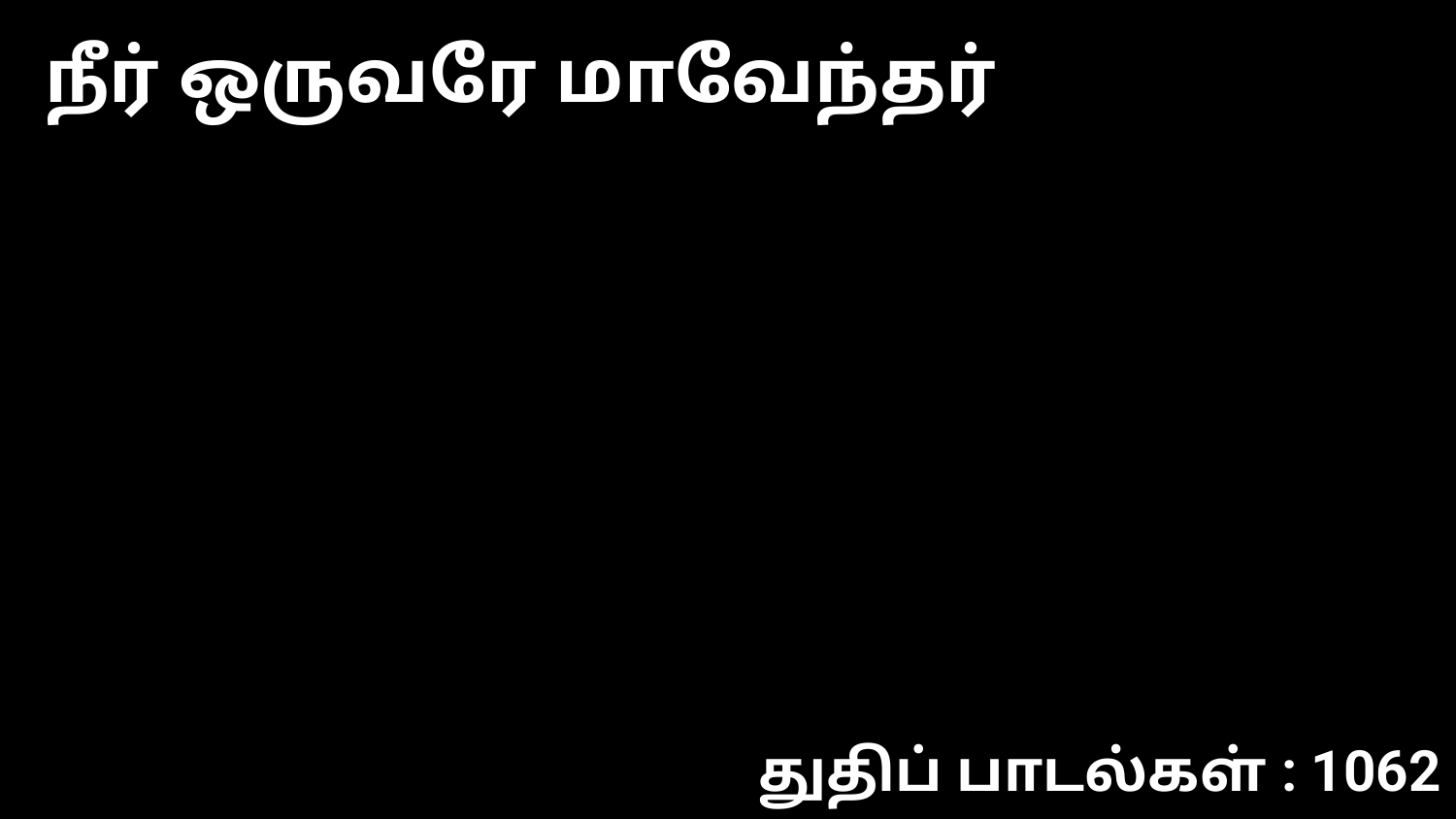

நீர் ஒருவரே மாவேந்தர்
துதிப் பாடல்கள் : 1062